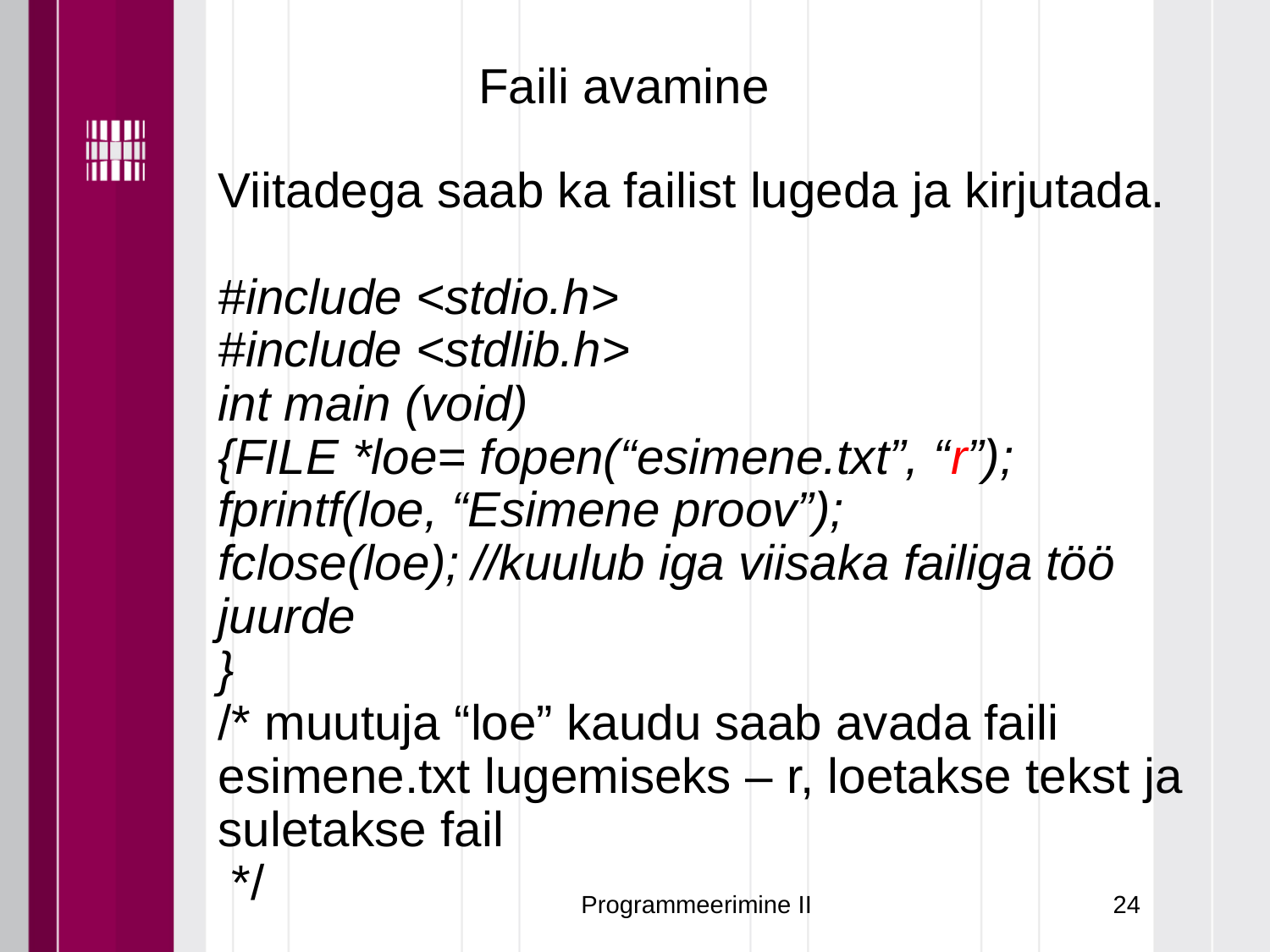

Faili avamine

Viitadega saab ka failist lugeda ja kirjutada.

#include <stdio.h>
#include <stdlib.h>
int main (void)
{FILE *loe= fopen(“esimene.txt”, “r”);
fprintf(loe, “Esimene proov”);
fclose(loe);	//kuulub iga viisaka failiga töö juurde
}
/* muutuja “loe” kaudu saab avada faili esimene.txt lugemiseks – r, loetakse tekst ja suletakse fail
 */
Programmeerimine II
24